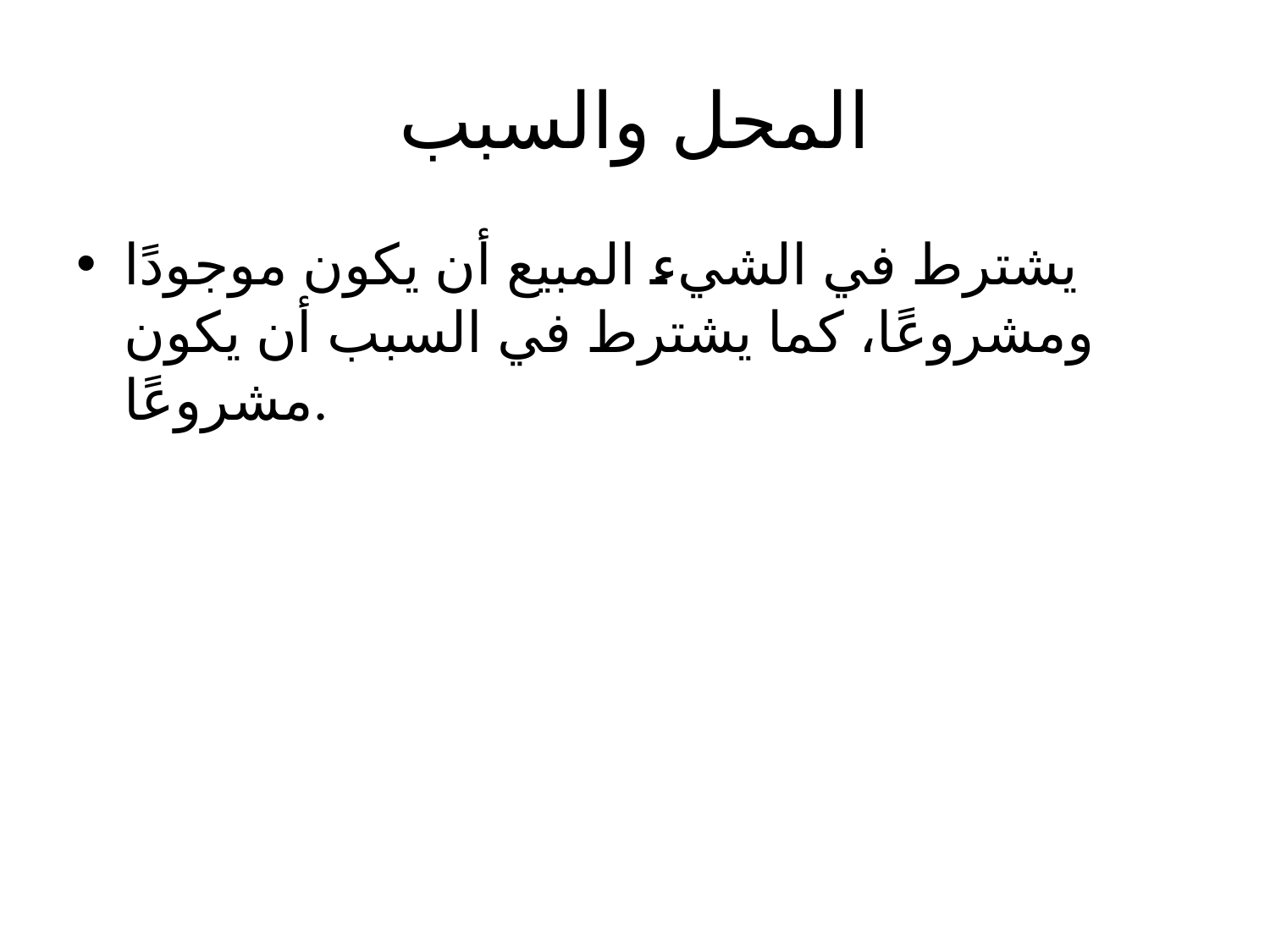

# المحل والسبب
يشترط في الشيء المبيع أن يكون موجودًا ومشروعًا، كما يشترط في السبب أن يكون مشروعًا.